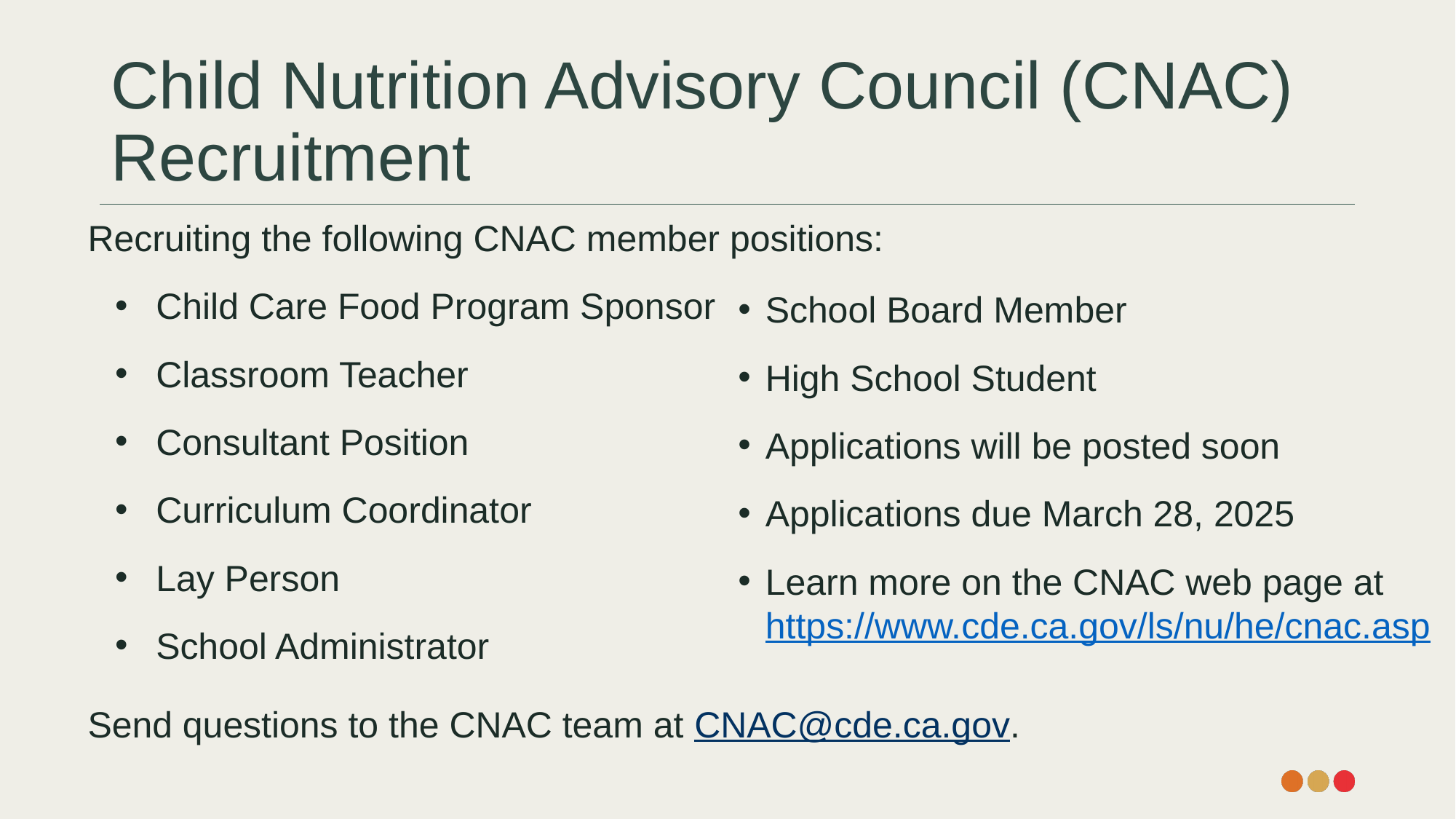

# Child Nutrition Advisory Council (CNAC) Recruitment
Recruiting the following CNAC member positions:
Child Care Food Program Sponsor
Classroom Teacher
Consultant Position
Curriculum Coordinator
Lay Person
School Administrator
Send questions to the CNAC team at CNAC@cde.ca.gov.

School Board Member
High School Student
Applications will be posted soon
Applications due March 28, 2025
Learn more on the CNAC web page at https://www.cde.ca.gov/ls/nu/he/cnac.asp